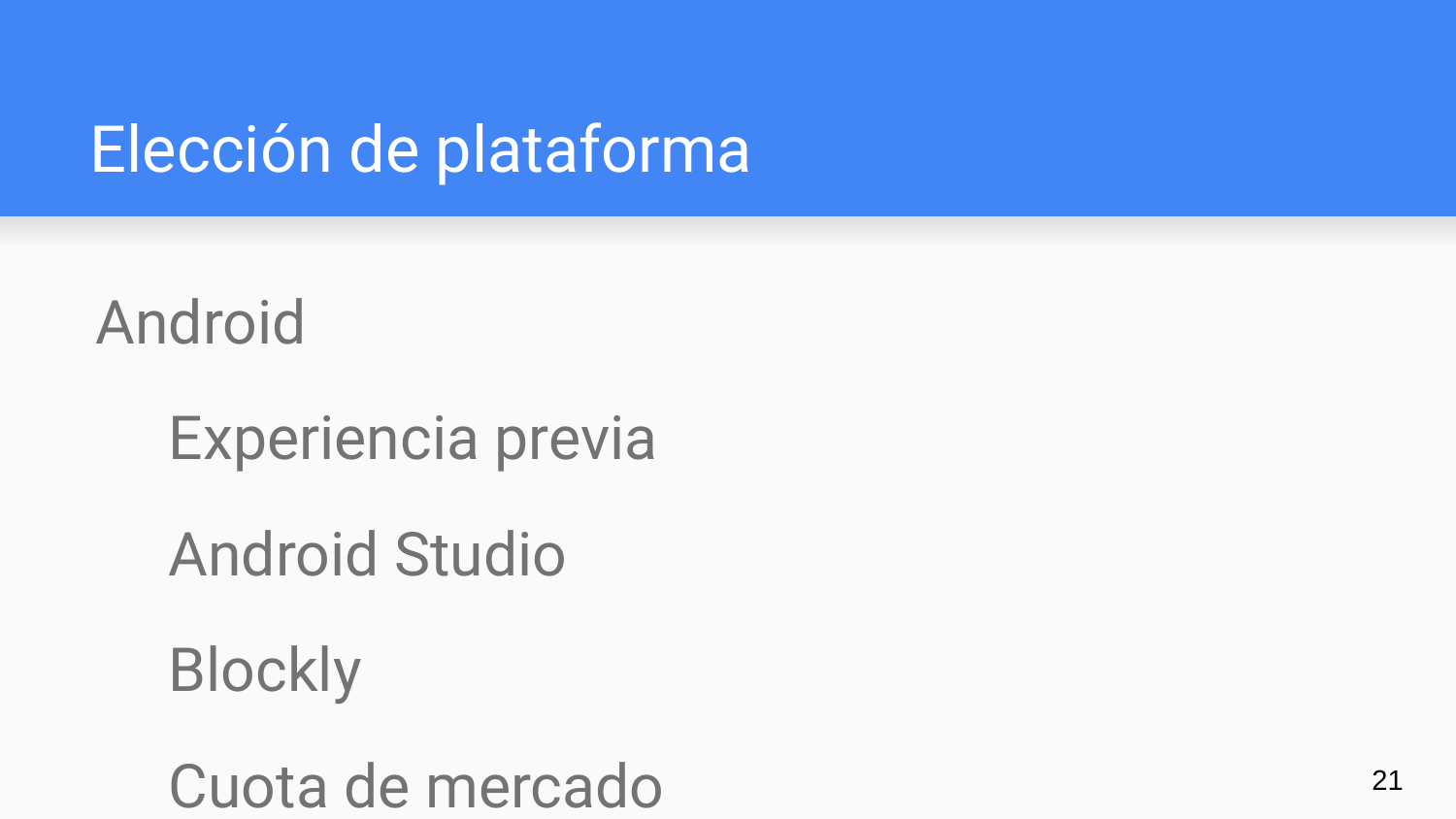

# Elección de plataforma
Android
Experiencia previa
Android Studio
Blockly
Cuota de mercado
21